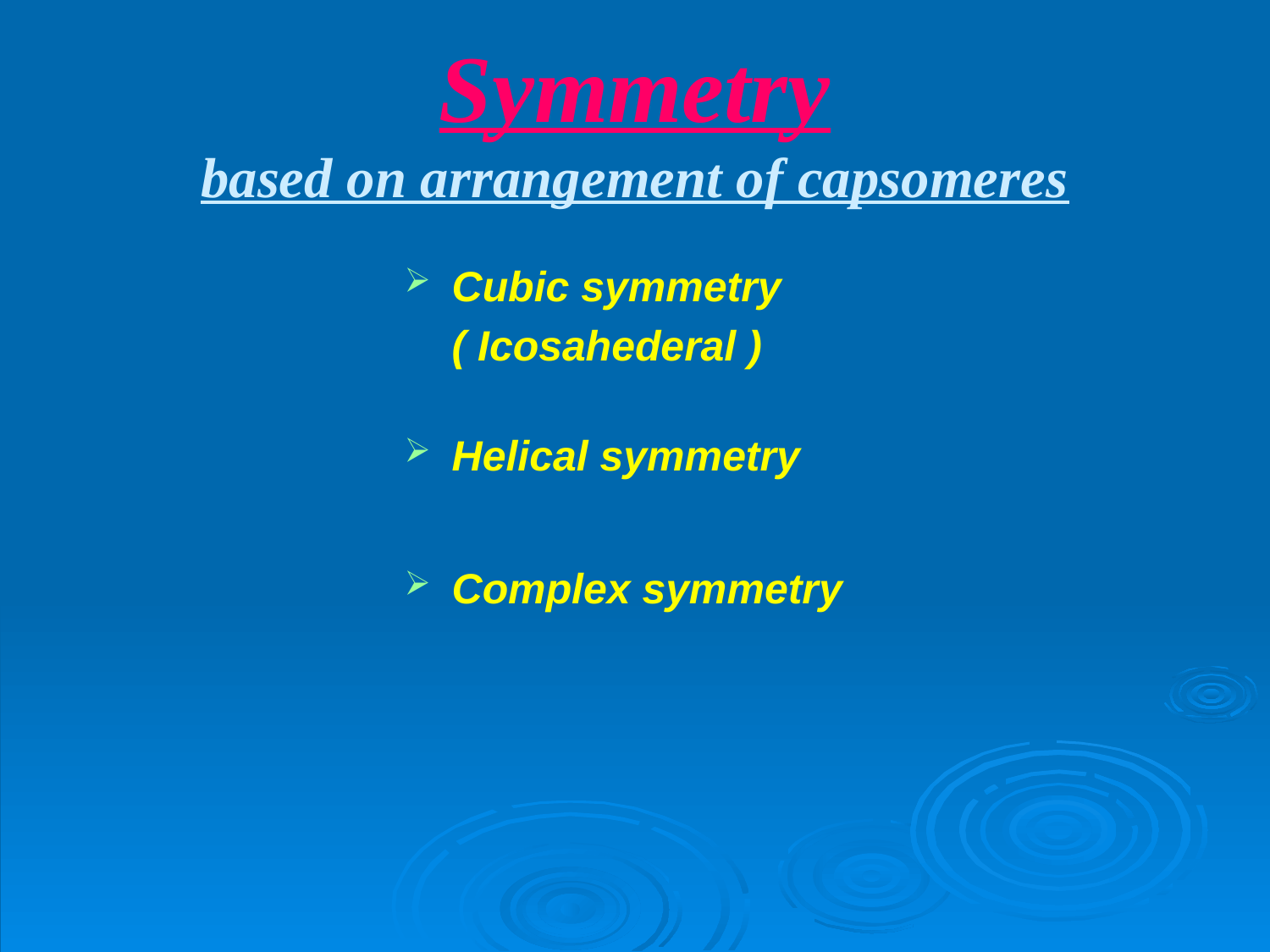

# Symmetry based on arrangement of capsomeres
Cubic symmetry
    ( Icosahederal )
Helical symmetry

Complex symmetry